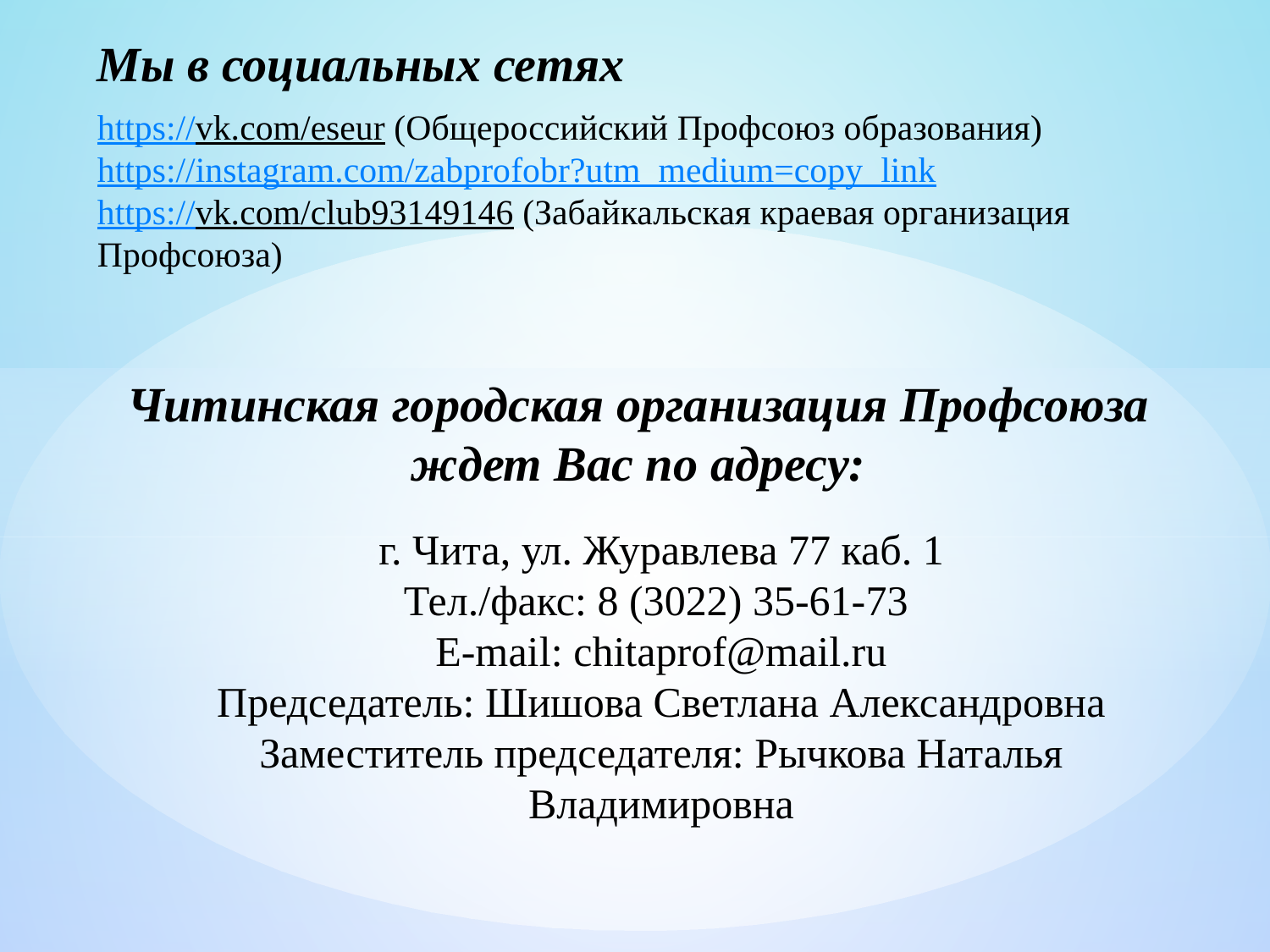

Мы в социальных сетях
https://vk.com/eseur (Общероссийский Профсоюз образования)
https://instagram.com/zabprofobr?utm_medium=copy_link
https://vk.com/club93149146 (Забайкальская краевая организация Профсоюза)
Читинская городская организация Профсоюза ждет Вас по адресу:
г. Чита, ул. Журавлева 77 каб. 1
Тел./факс: 8 (3022) 35-61-73
E-mail: chitaprof@mail.ru
Председатель: Шишова Светлана Александровна
Заместитель председателя: Рычкова Наталья Владимировна